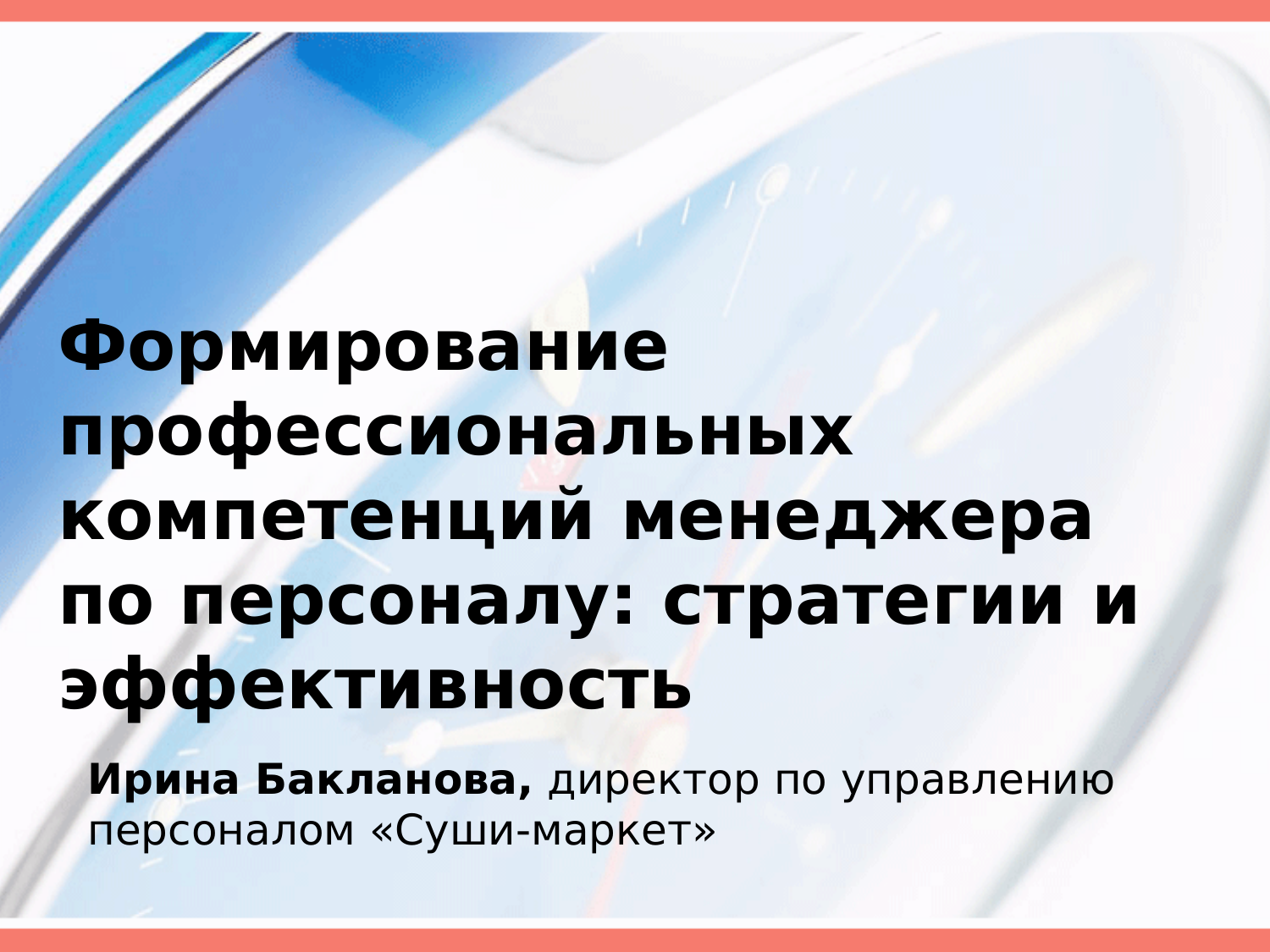

# Формирование профессиональных компетенций менеджера по персоналу: стратегии и эффективность
Ирина Бакланова, директор по управлению персоналом «Суши-маркет»